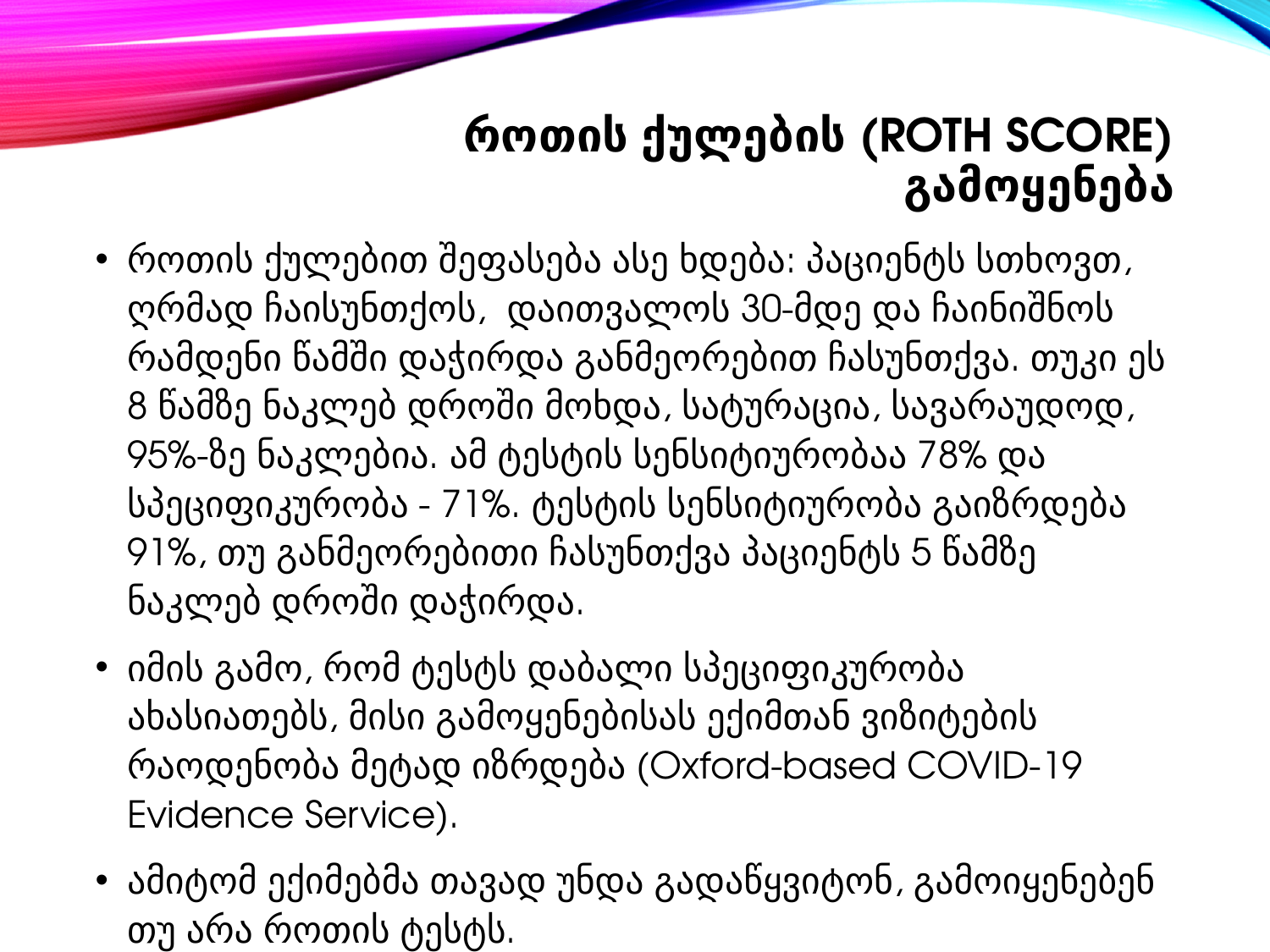

# როთის ქულების (Roth score) გამოყენება
როთის ქულებით შეფასება ასე ხდება: პაციენტს სთხოვთ, ღრმად ჩაისუნთქოს,  დაითვალოს 30-მდე და ჩაინიშნოს რამდენი წამში დაჭირდა განმეორებით ჩასუნთქვა. თუკი ეს 8 წამზე ნაკლებ დროში მოხდა, სატურაცია, სავარაუდოდ, 95%-ზე ნაკლებია. ამ ტესტის სენსიტიურობაა 78% და სპეციფიკურობა - 71%. ტესტის სენსიტიურობა გაიზრდება 91%, თუ განმეორებითი ჩასუნთქვა პაციენტს 5 წამზე ნაკლებ დროში დაჭირდა.
იმის გამო, რომ ტესტს დაბალი სპეციფიკურობა ახასიათებს, მისი გამოყენებისას ექიმთან ვიზიტების რაოდენობა მეტად იზრდება (Oxford-based COVID-19 Evidence Service).
ამიტომ ექიმებმა თავად უნდა გადაწყვიტონ, გამოიყენებენ თუ არა როთის ტესტს.